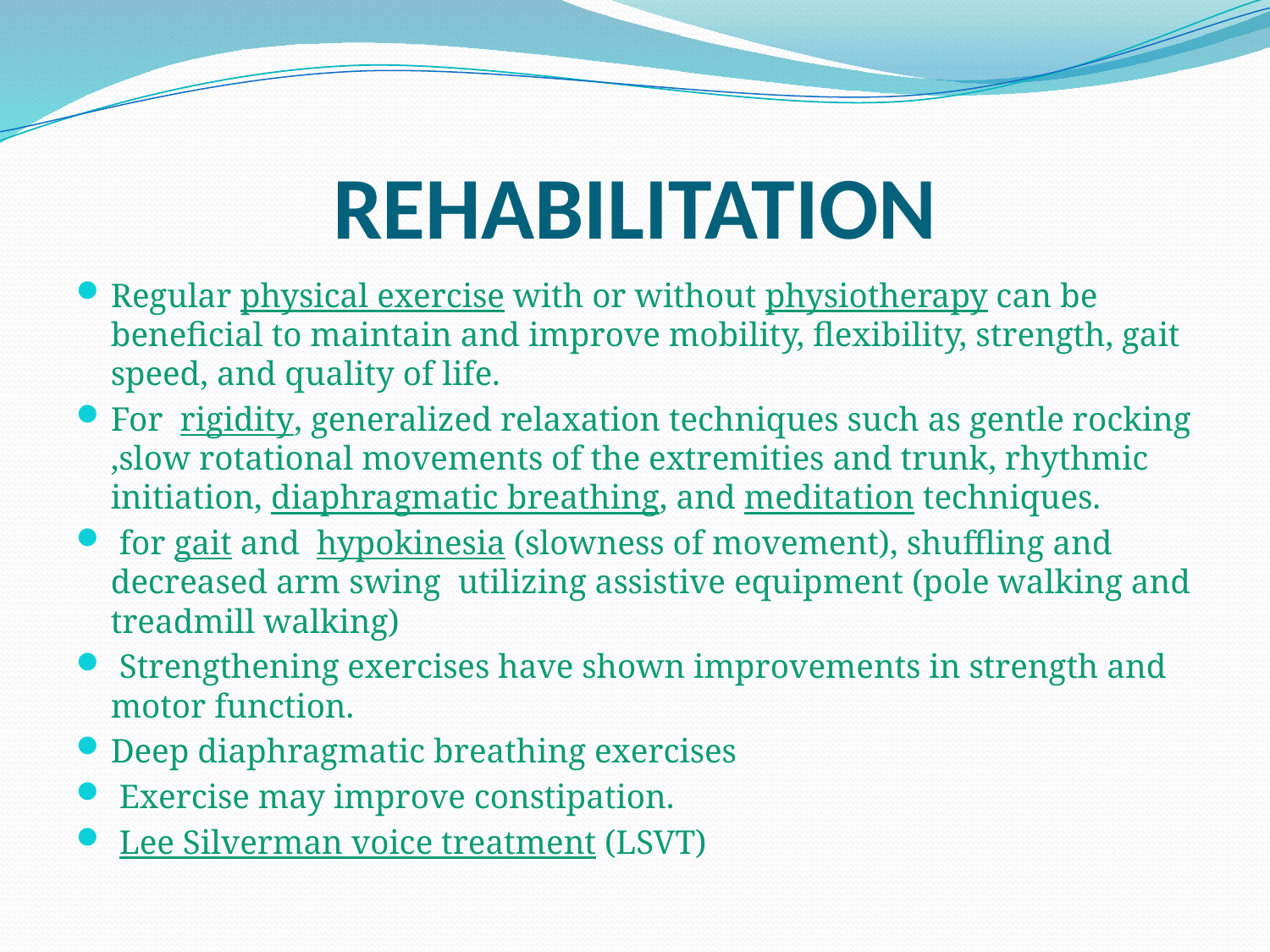

# REHABILITATION
Regular physical exercise with or without physiotherapy can be beneficial to maintain and improve mobility, flexibility, strength, gait speed, and quality of life.
For  rigidity, generalized relaxation techniques such as gentle rocking ,slow rotational movements of the extremities and trunk, rhythmic initiation, diaphragmatic breathing, and meditation techniques.
 for gait and  hypokinesia (slowness of movement), shuffling and decreased arm swing  utilizing assistive equipment (pole walking and treadmill walking)
 Strengthening exercises have shown improvements in strength and motor function.
Deep diaphragmatic breathing exercises
 Exercise may improve constipation.
 Lee Silverman voice treatment (LSVT)